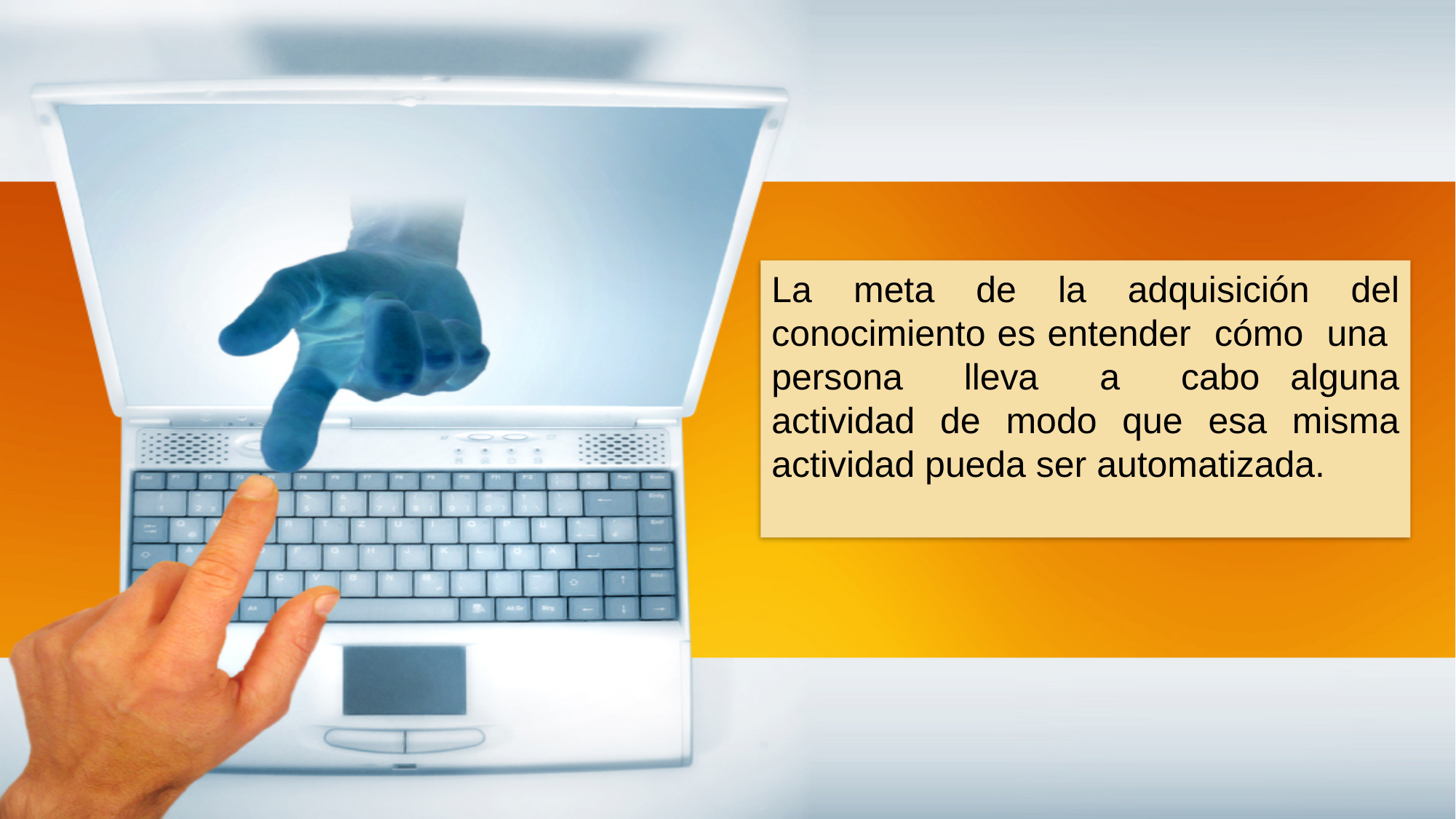

La meta de la adquisición del conocimiento es entender  cómo  una  persona  lleva  a  cabo alguna actividad de modo que esa misma actividad pueda ser automatizada.